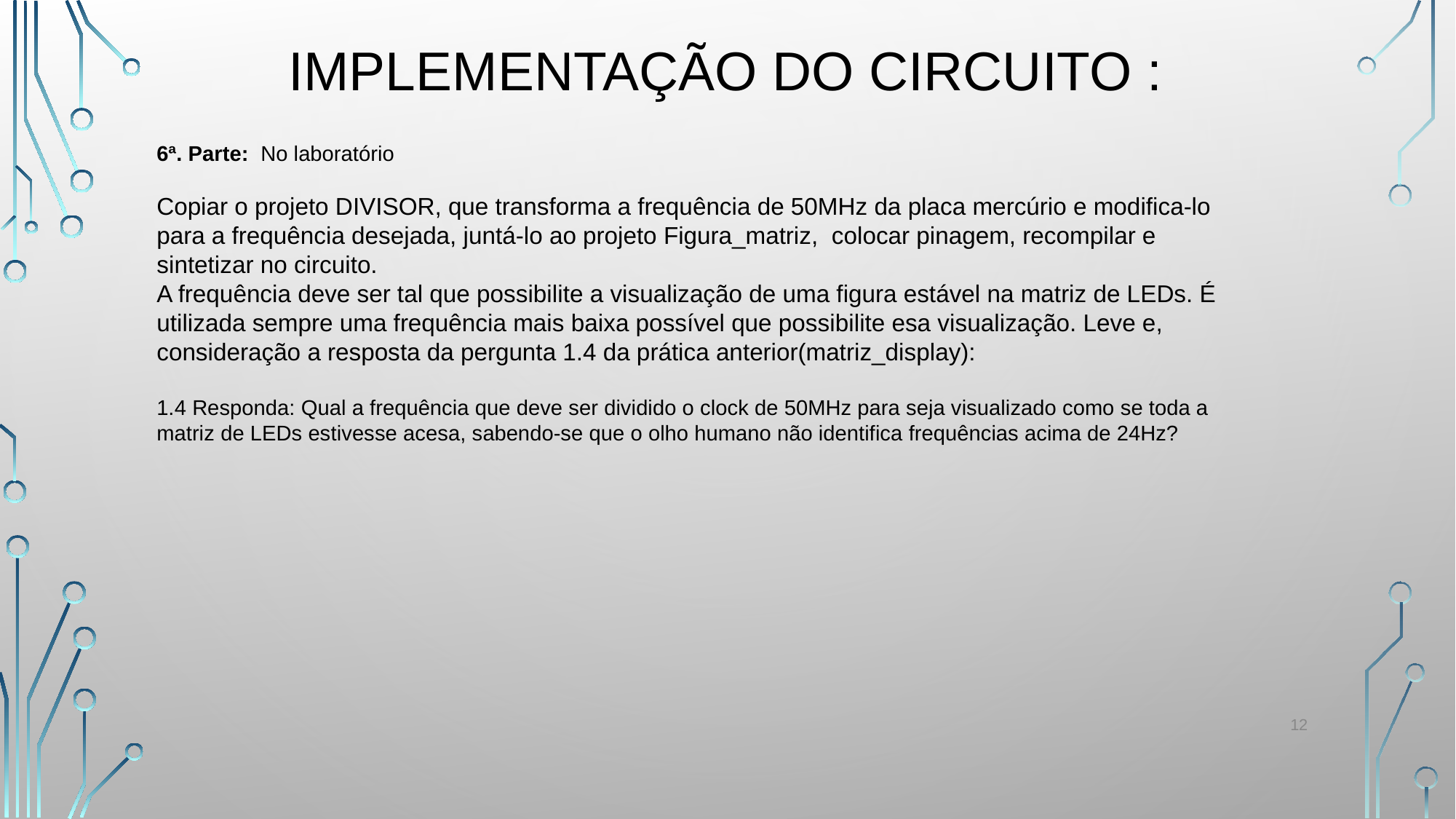

# IMPLEMENTAÇÃO DO CIRCUITO :
6ª. Parte:  No laboratório

Copiar o projeto DIVISOR, que transforma a frequência de 50MHz da placa mercúrio e modifica-lo para a frequência desejada, juntá-lo ao projeto Figura_matriz,  colocar pinagem, recompilar e sintetizar no circuito.
A frequência deve ser tal que possibilite a visualização de uma figura estável na matriz de LEDs. É utilizada sempre uma frequência mais baixa possível que possibilite esa visualização. Leve e, consideração a resposta da pergunta 1.4 da prática anterior(matriz_display):

1.4 Responda: Qual a frequência que deve ser dividido o clock de 50MHz para seja visualizado como se toda a matriz de LEDs estivesse acesa, sabendo-se que o olho humano não identifica frequências acima de 24Hz?

12